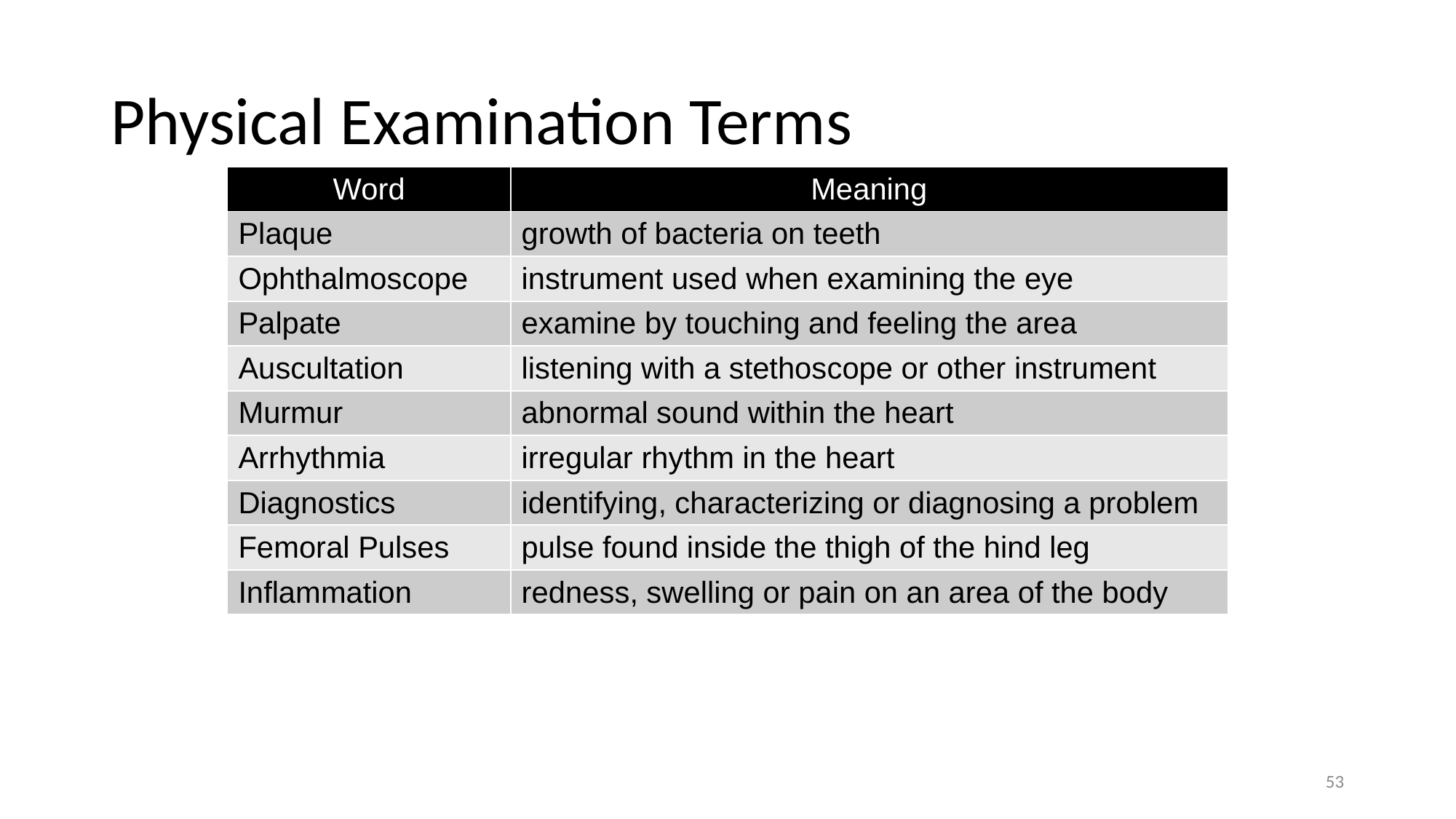

# Physical Examination Terms
| Word | Meaning |
| --- | --- |
| Plaque | growth of bacteria on teeth |
| Ophthalmoscope | instrument used when examining the eye |
| Palpate | examine by touching and feeling the area |
| Auscultation | listening with a stethoscope or other instrument |
| Murmur | abnormal sound within the heart |
| Arrhythmia | irregular rhythm in the heart |
| Diagnostics | identifying, characterizing or diagnosing a problem |
| Femoral Pulses | pulse found inside the thigh of the hind leg |
| Inflammation | redness, swelling or pain on an area of the body |
53